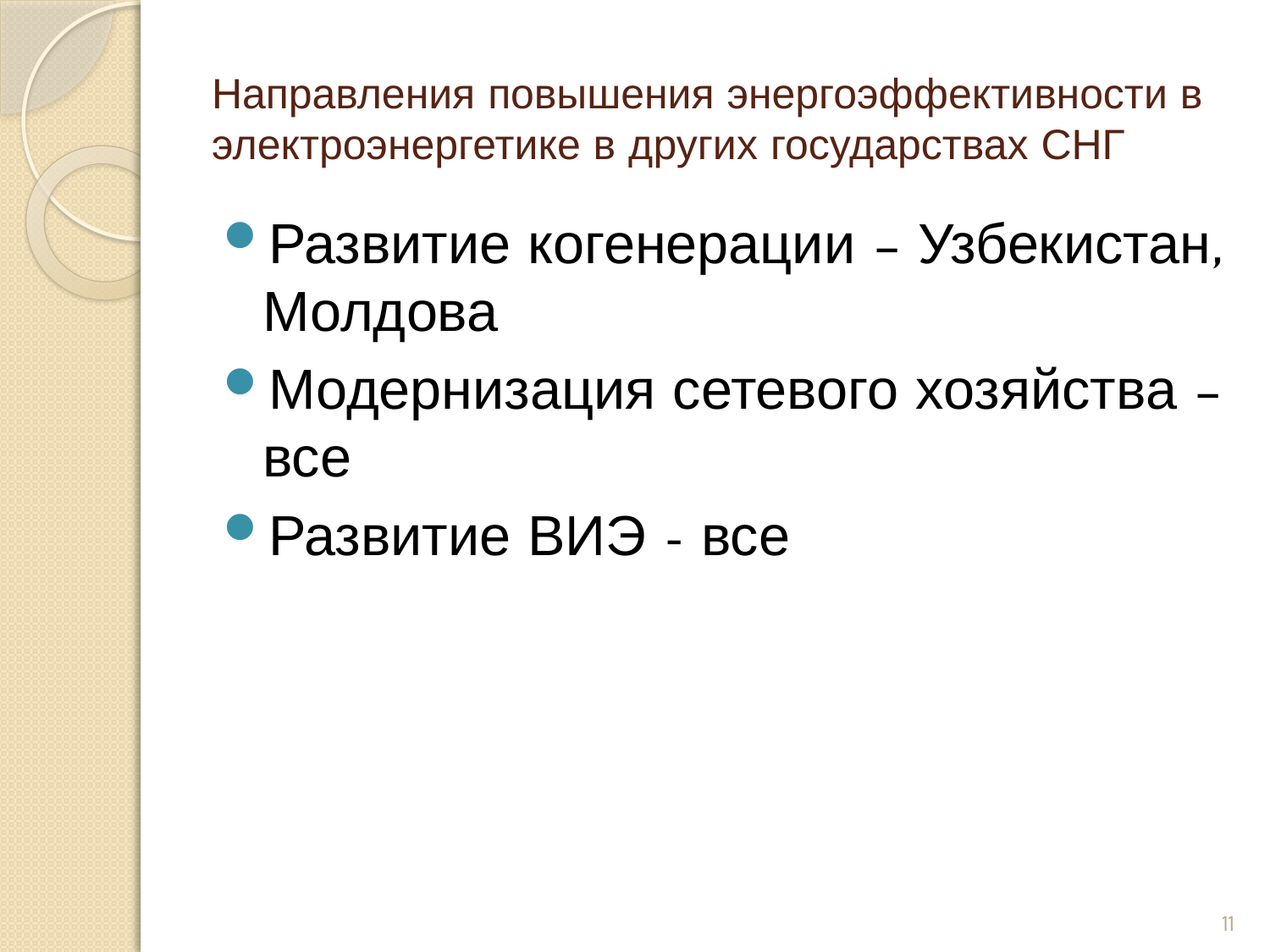

# Направления повышения энергоэффективности в электроэнергетике в других государствах СНГ
Развитие когенерации – Узбекистан, Молдова
Модернизация сетевого хозяйства – все
Развитие ВИЭ - все
11